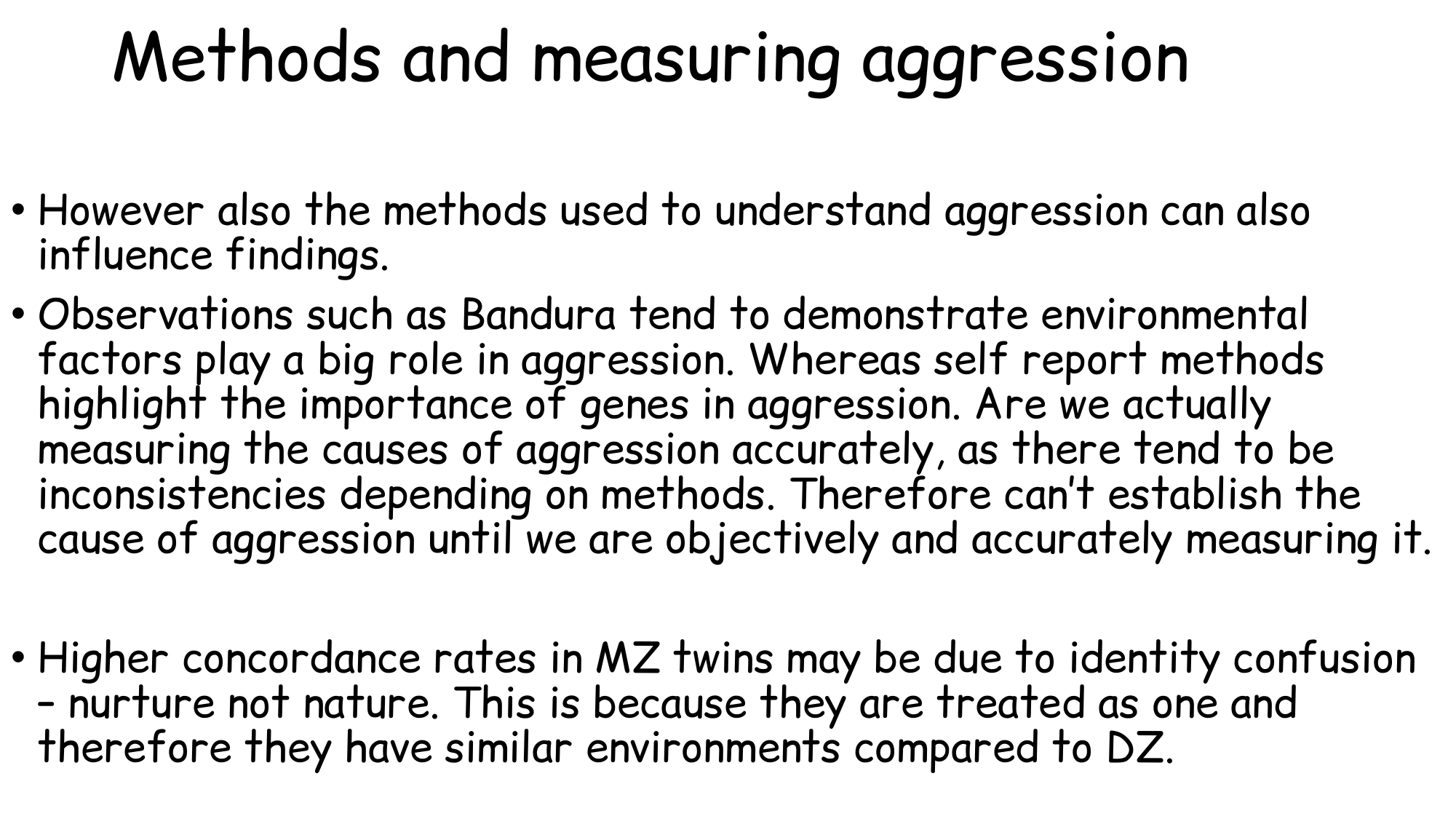

# Methods and measuring aggression

However also the methods used to understand aggression can also influence findings.
Observations such as Bandura tend to demonstrate environmental factors play a big role in aggression. Whereas self report methods highlight the importance of genes in aggression. Are we actually measuring the causes of aggression accurately, as there tend to be inconsistencies depending on methods. Therefore can’t establish the cause of aggression until we are objectively and accurately measuring it.

Higher concordance rates in MZ twins may be due to identity confusion – nurture not nature. This is because they are treated as one and therefore they have similar environments compared to DZ.